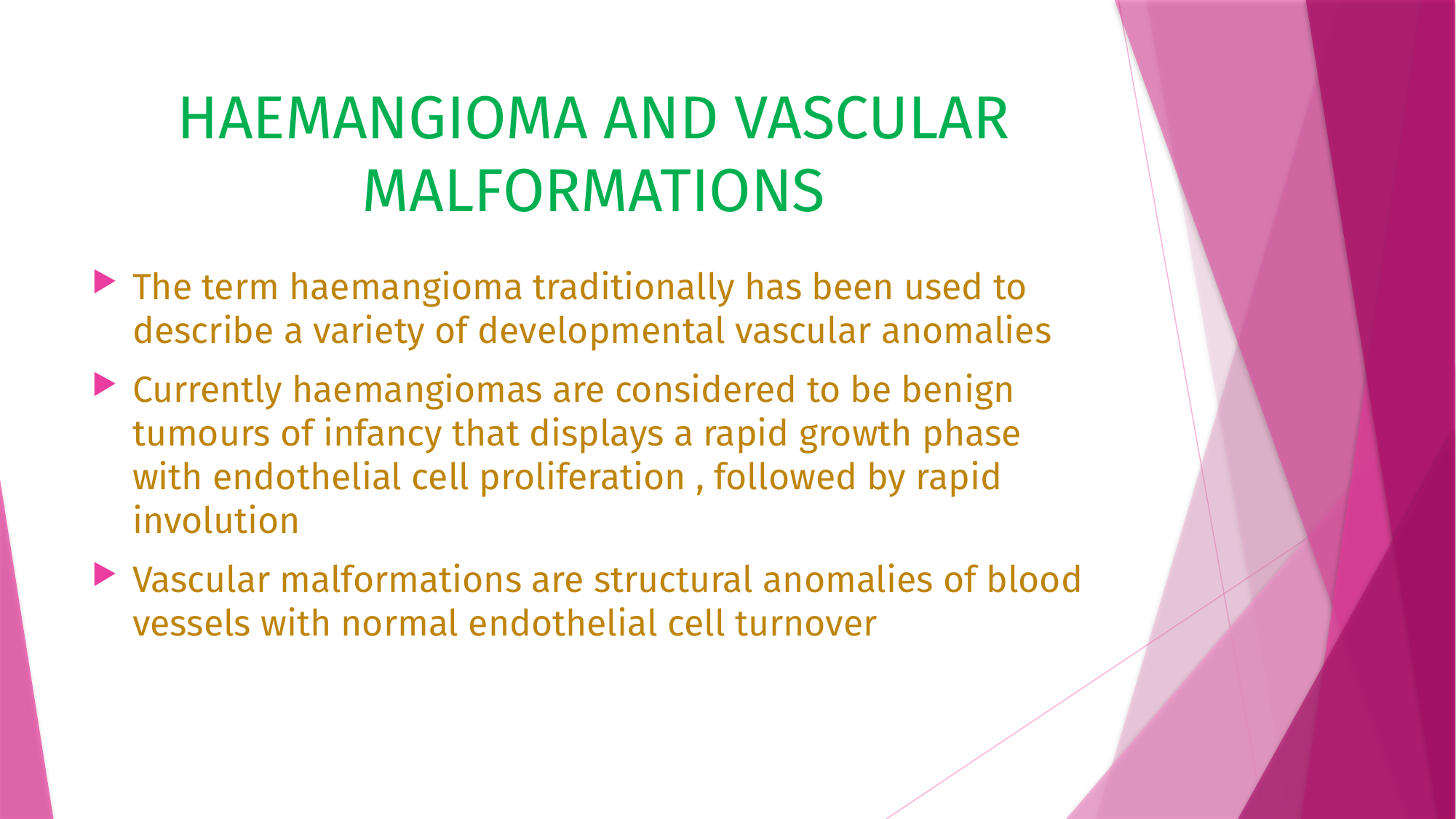

# HAEMANGIOMA AND VASCULAR MALFORMATIONS
The term haemangioma traditionally has been used to describe a variety of developmental vascular anomalies
Currently haemangiomas are considered to be benign tumours of infancy that displays a rapid growth phase with endothelial cell proliferation , followed by rapid involution
Vascular malformations are structural anomalies of blood vessels with normal endothelial cell turnover